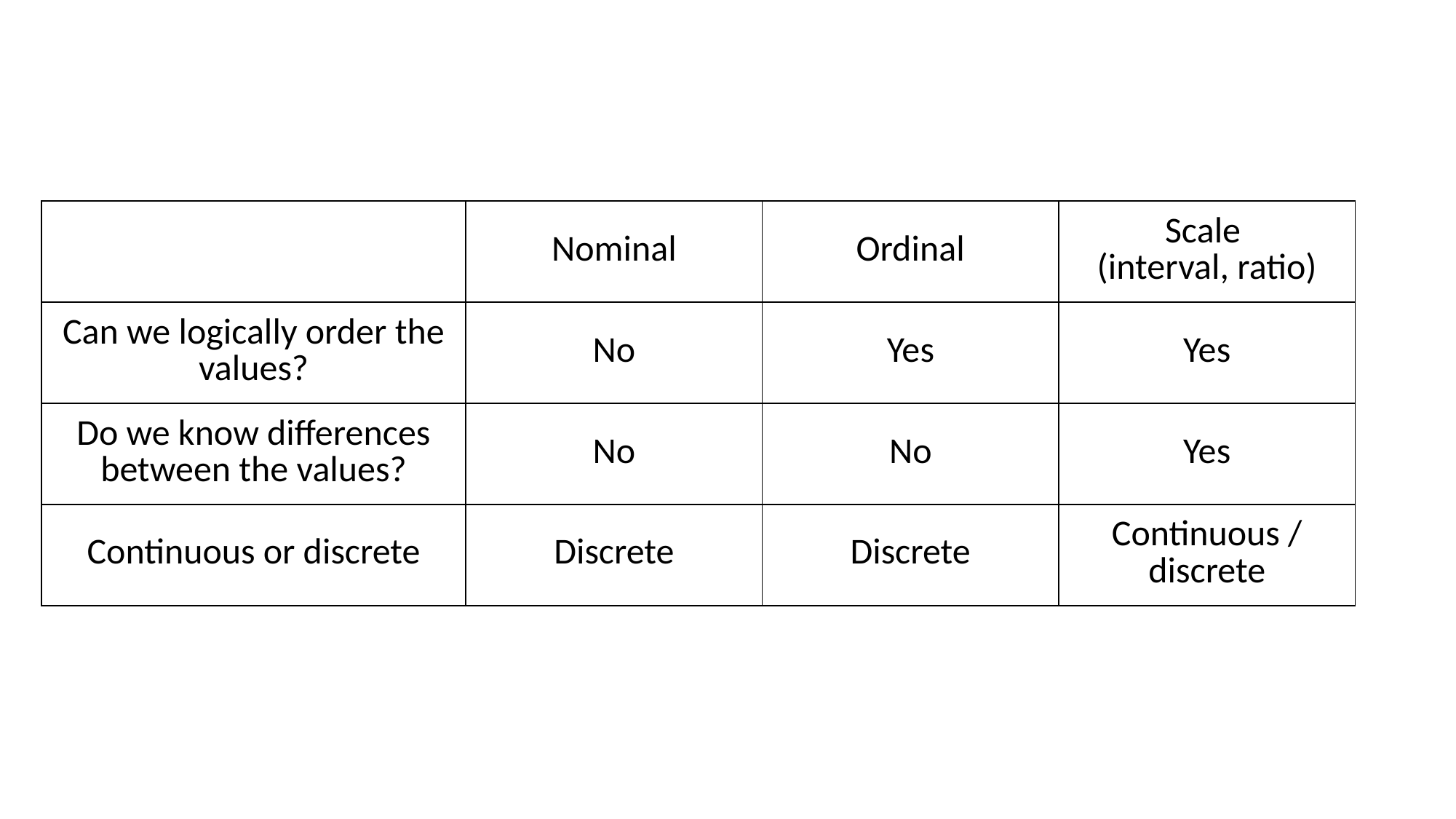

|  | Nominal | Ordinal | Scale (interval, ratio) |
| --- | --- | --- | --- |
| Can we logically order the values? | No | Yes | Yes |
| Do we know differences between the values? | No | No | Yes |
| Continuous or discrete | Discrete | Discrete | Continuous / discrete |